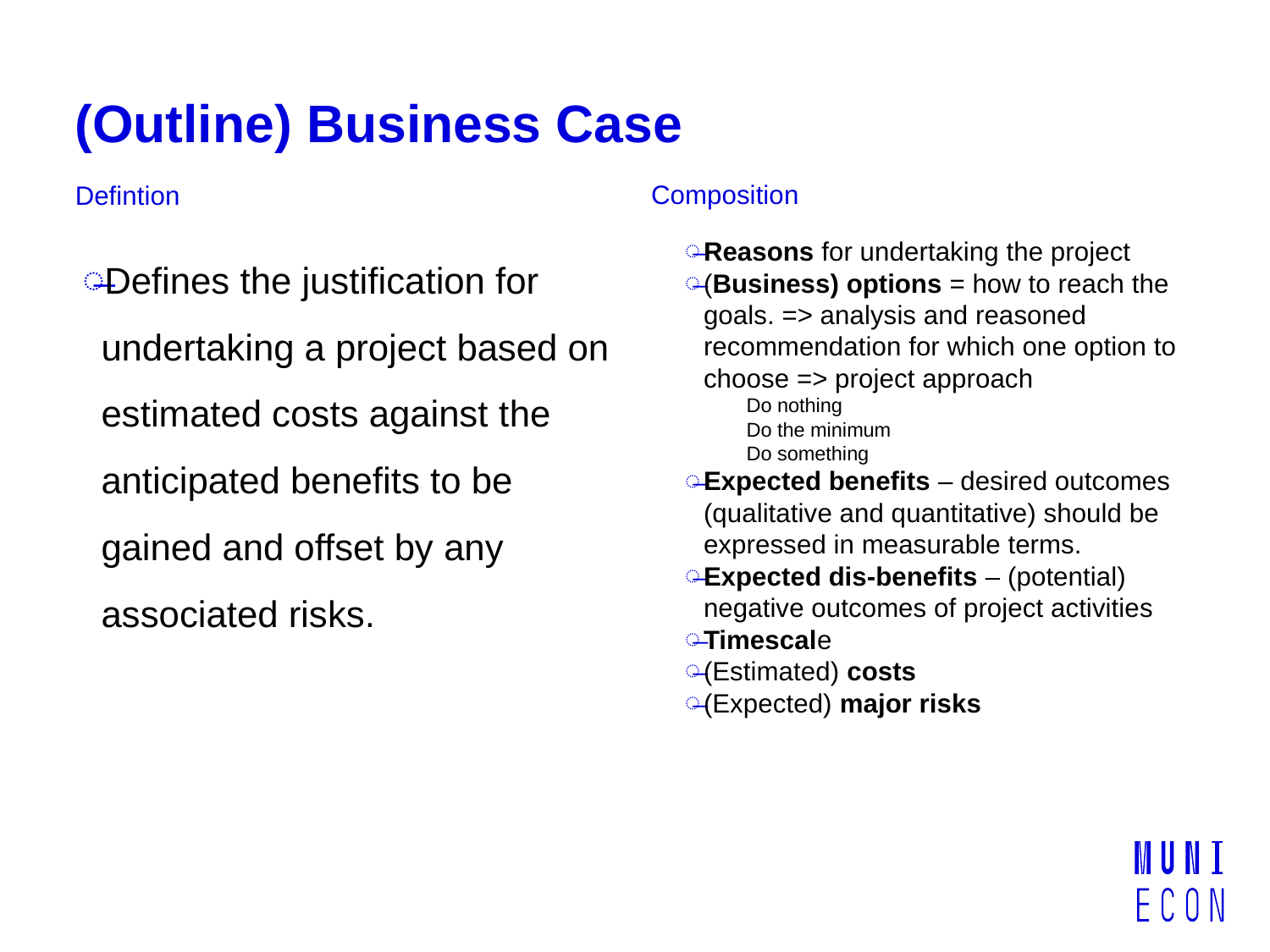

# (Outline) Business Case
Composition
Defintion
Reasons for undertaking the project
(Business) options = how to reach the goals. => analysis and reasoned recommendation for which one option to choose => project approach
Do nothing
Do the minimum
Do something
Expected benefits – desired outcomes (qualitative and quantitative) should be expressed in measurable terms.
Expected dis-benefits – (potential) negative outcomes of project activities
Timescale
(Estimated) costs
(Expected) major risks

Defines the justification for undertaking a project based on estimated costs against the anticipated benefits to be gained and offset by any associated risks.